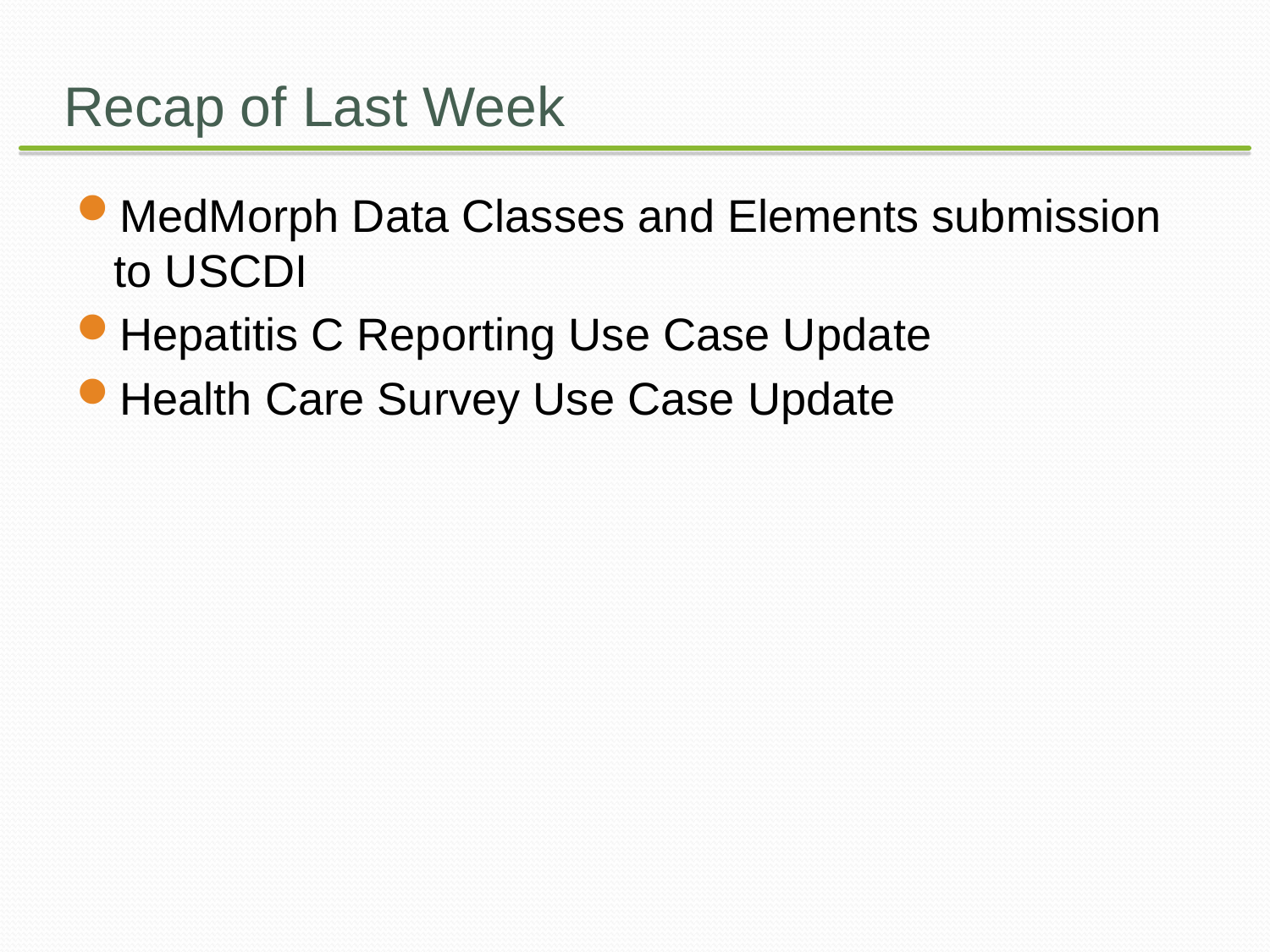

# Recap of Last Week
MedMorph Data Classes and Elements submission to USCDI
Hepatitis C Reporting Use Case Update
Health Care Survey Use Case Update